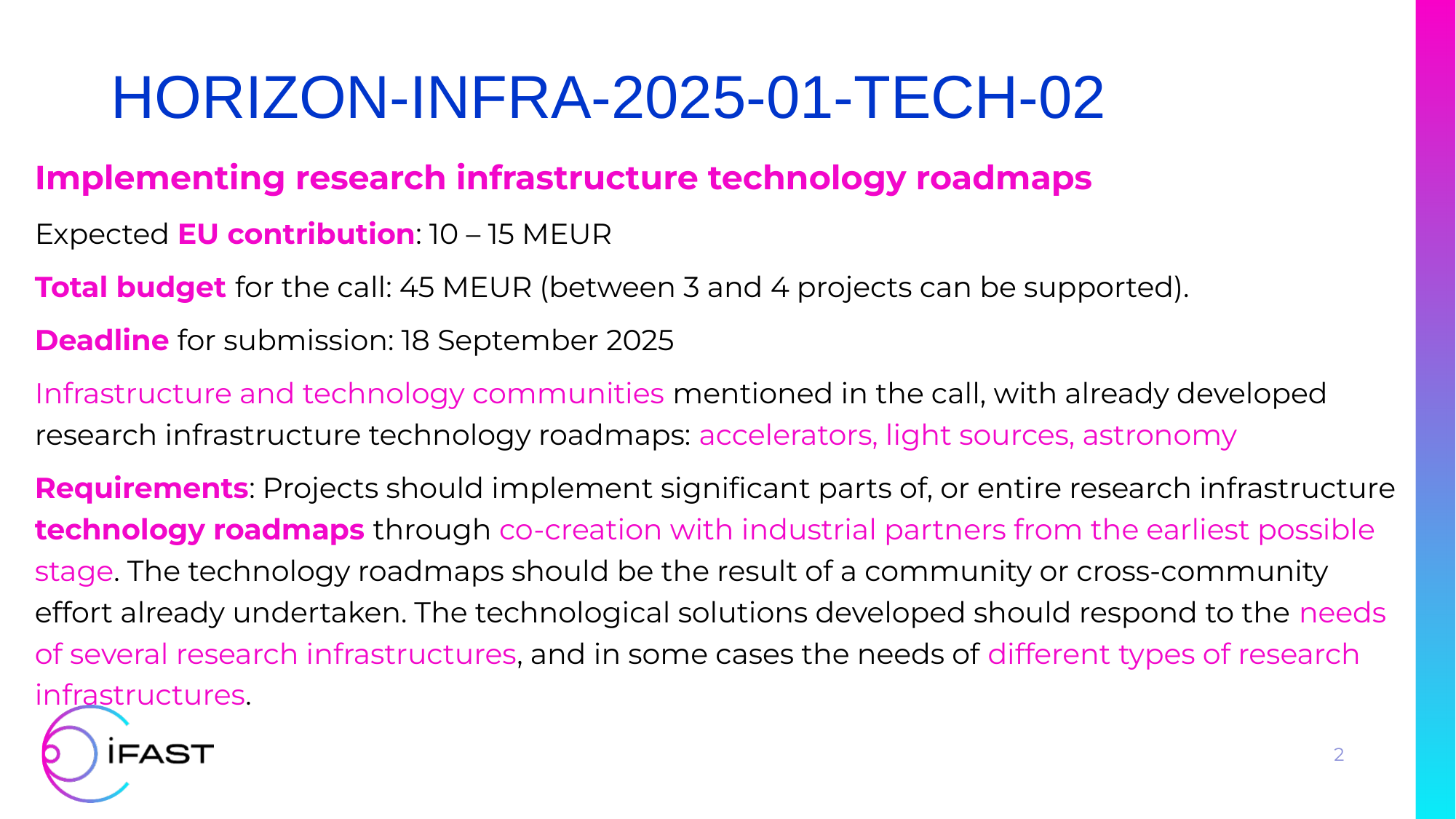

# HORIZON-INFRA-2025-01-TECH-02
Implementing research infrastructure technology roadmaps
Expected EU contribution: 10 – 15 MEUR
Total budget for the call: 45 MEUR (between 3 and 4 projects can be supported).
Deadline for submission: 18 September 2025
Infrastructure and technology communities mentioned in the call, with already developed research infrastructure technology roadmaps: accelerators, light sources, astronomy
Requirements: Projects should implement significant parts of, or entire research infrastructure technology roadmaps through co-creation with industrial partners from the earliest possible stage. The technology roadmaps should be the result of a community or cross-community effort already undertaken. The technological solutions developed should respond to the needs of several research infrastructures, and in some cases the needs of different types of research infrastructures.

2